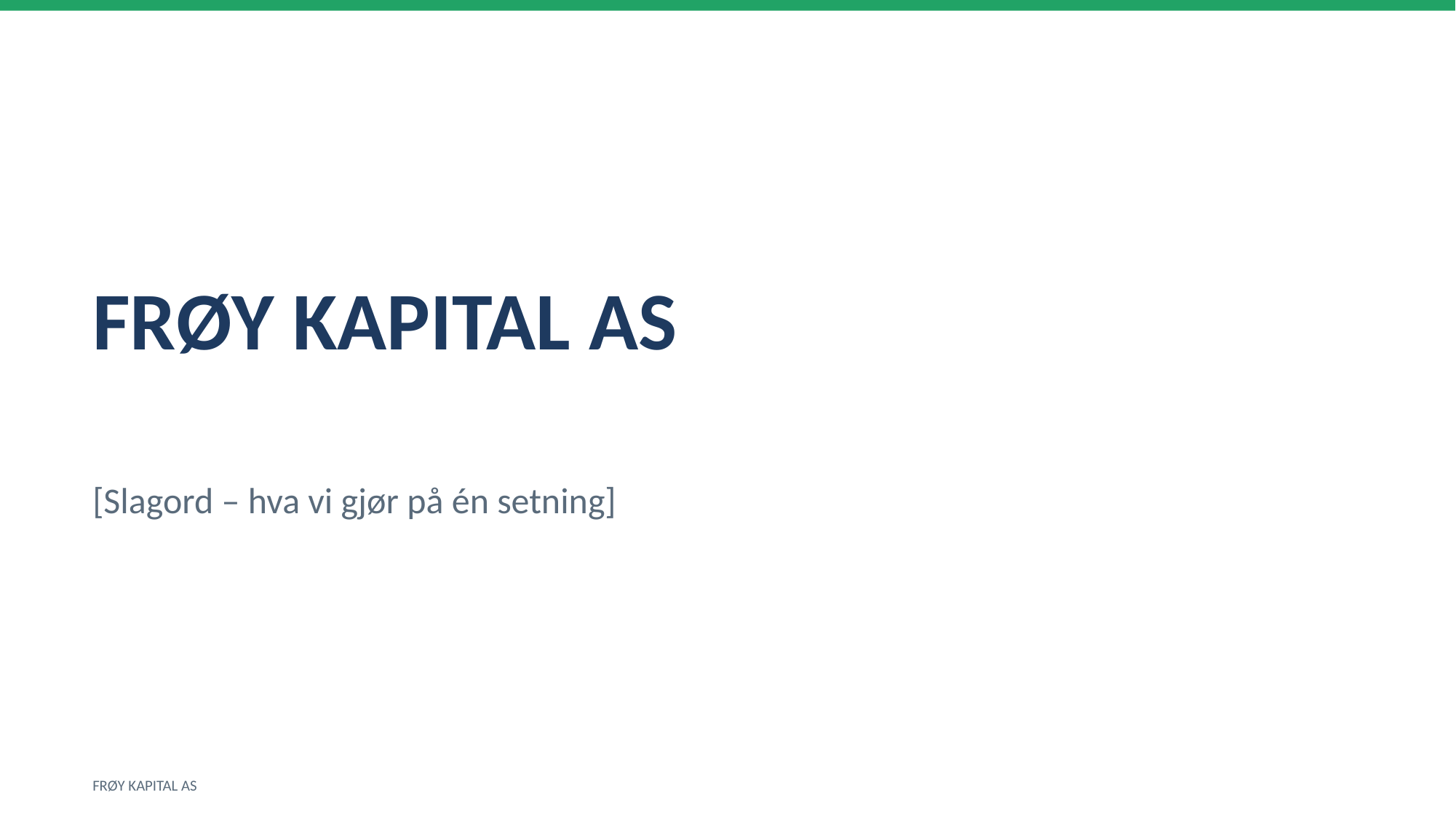

FRØY KAPITAL AS
[Slagord – hva vi gjør på én setning]
FRØY KAPITAL AS